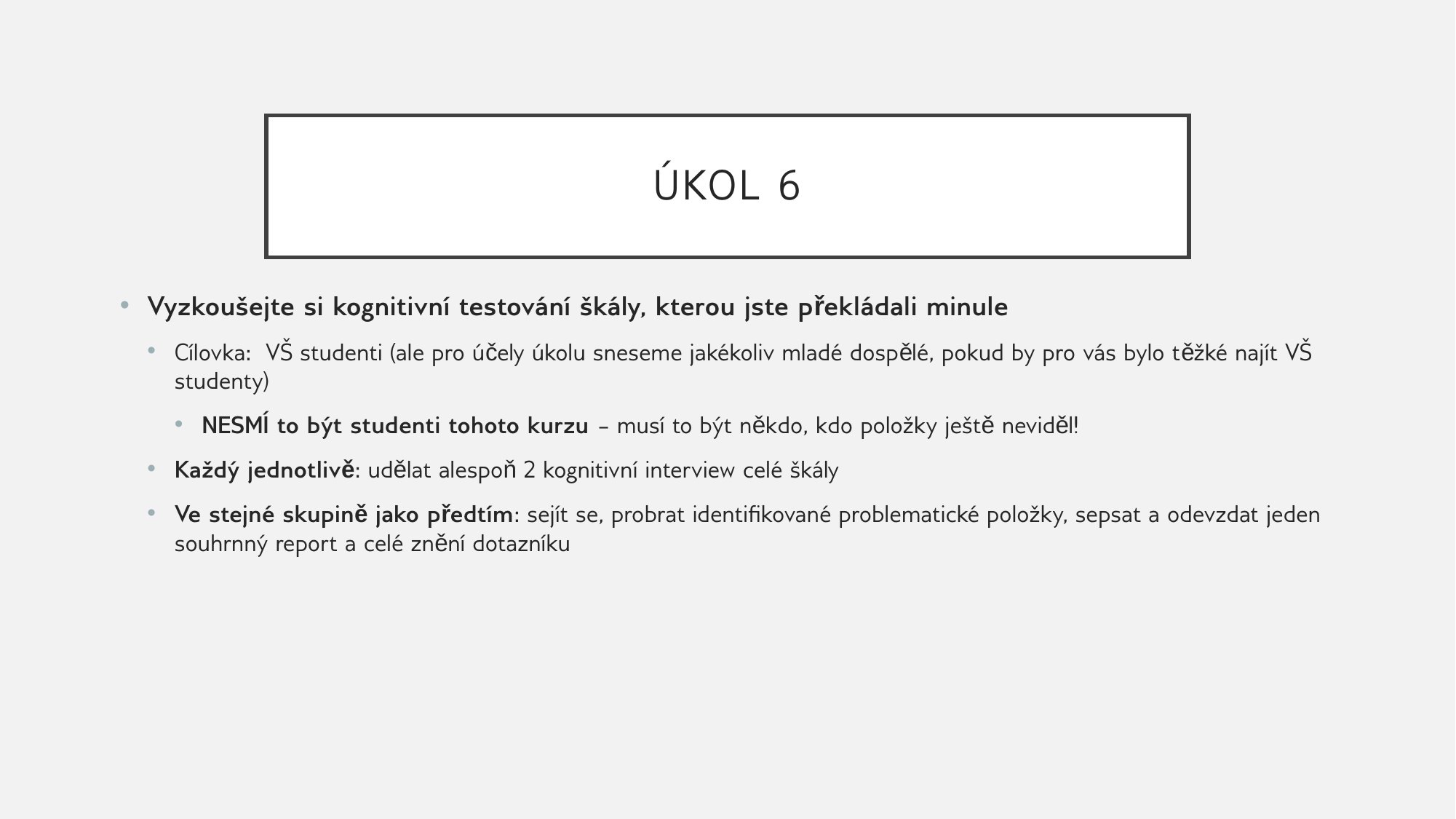

# Úkol 6
Vyzkoušejte si kognitivní testování škály, kterou jste překládali minule
Cílovka:  VŠ studenti (ale pro účely úkolu sneseme jakékoliv mladé dospělé, pokud by pro vás bylo těžké najít VŠ studenty)
NESMÍ to být studenti tohoto kurzu – musí to být někdo, kdo položky ještě neviděl!
Každý jednotlivě: udělat alespoň 2 kognitivní interview celé škály
Ve stejné skupině jako předtím: sejít se, probrat identifikované problematické položky, sepsat a odevzdat jeden souhrnný report a celé znění dotazníku